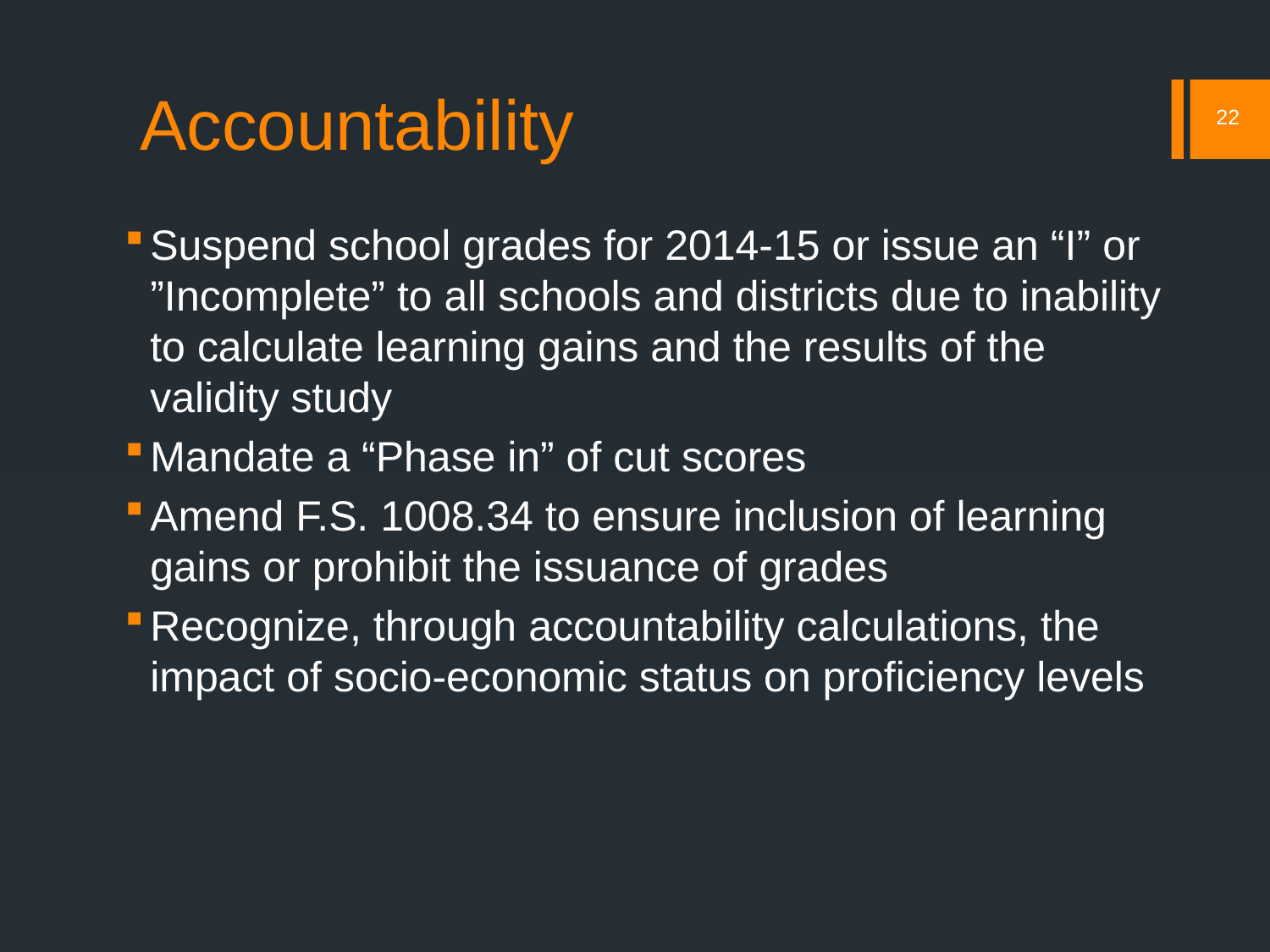

# Accountability
22
Suspend school grades for 2014-15 or issue an “I” or ”Incomplete” to all schools and districts due to inability to calculate learning gains and the results of the validity study
Mandate a “Phase in” of cut scores
Amend F.S. 1008.34 to ensure inclusion of learning gains or prohibit the issuance of grades
Recognize, through accountability calculations, the impact of socio-economic status on proficiency levels